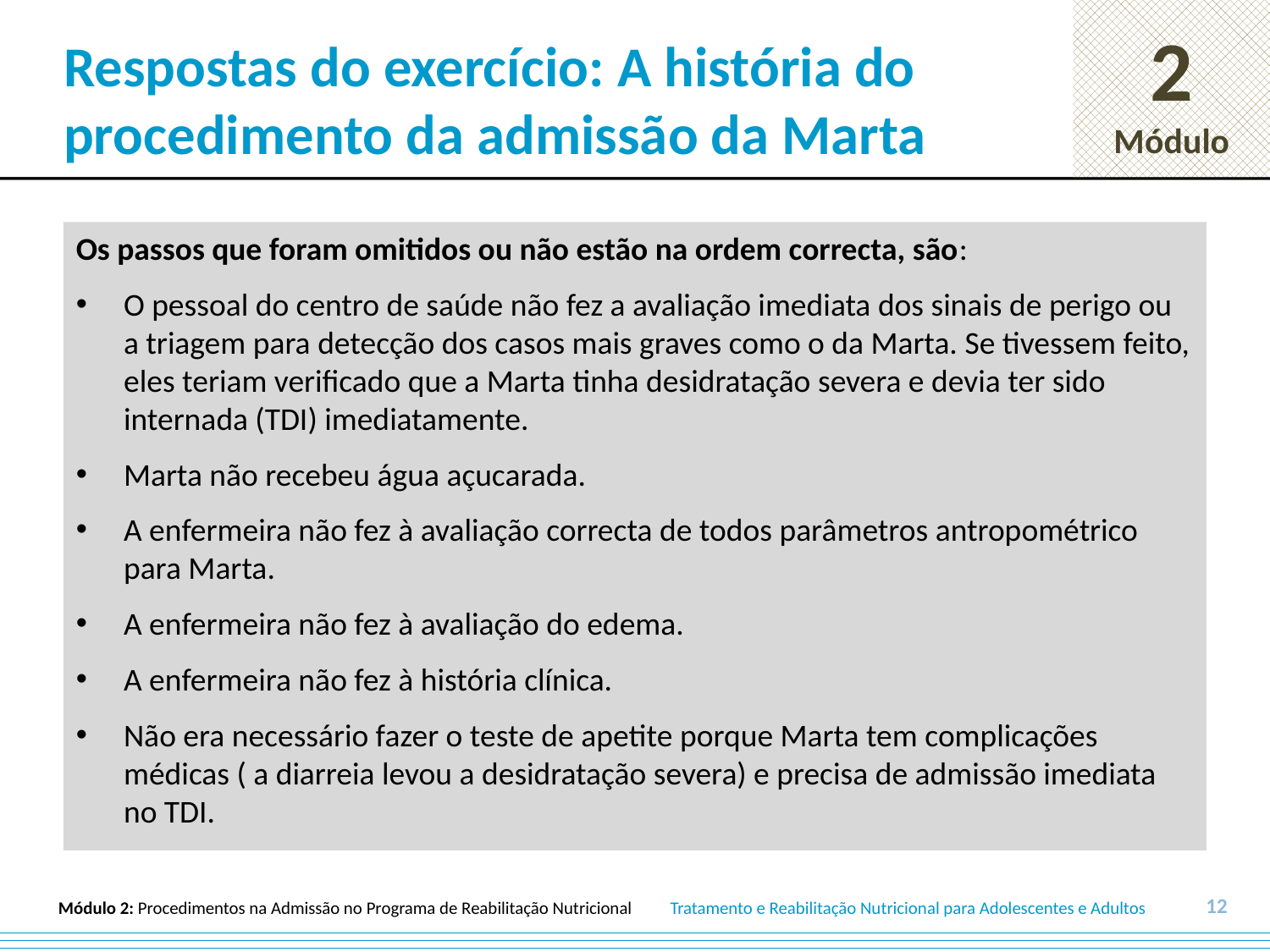

# Respostas do exercício: A história do procedimento da admissão da Marta
Os passos que foram omitidos ou não estão na ordem correcta, são:
O pessoal do centro de saúde não fez a avaliação imediata dos sinais de perigo ou a triagem para detecção dos casos mais graves como o da Marta. Se tivessem feito, eles teriam verificado que a Marta tinha desidratação severa e devia ter sido internada (TDI) imediatamente.
Marta não recebeu água açucarada.
A enfermeira não fez à avaliação correcta de todos parâmetros antropométrico  para Marta.
A enfermeira não fez à avaliação do edema.
A enfermeira não fez à história clínica.
Não era necessário fazer o teste de apetite porque Marta tem complicações médicas ( a diarreia levou a desidratação severa) e precisa de admissão imediata no TDI.

12